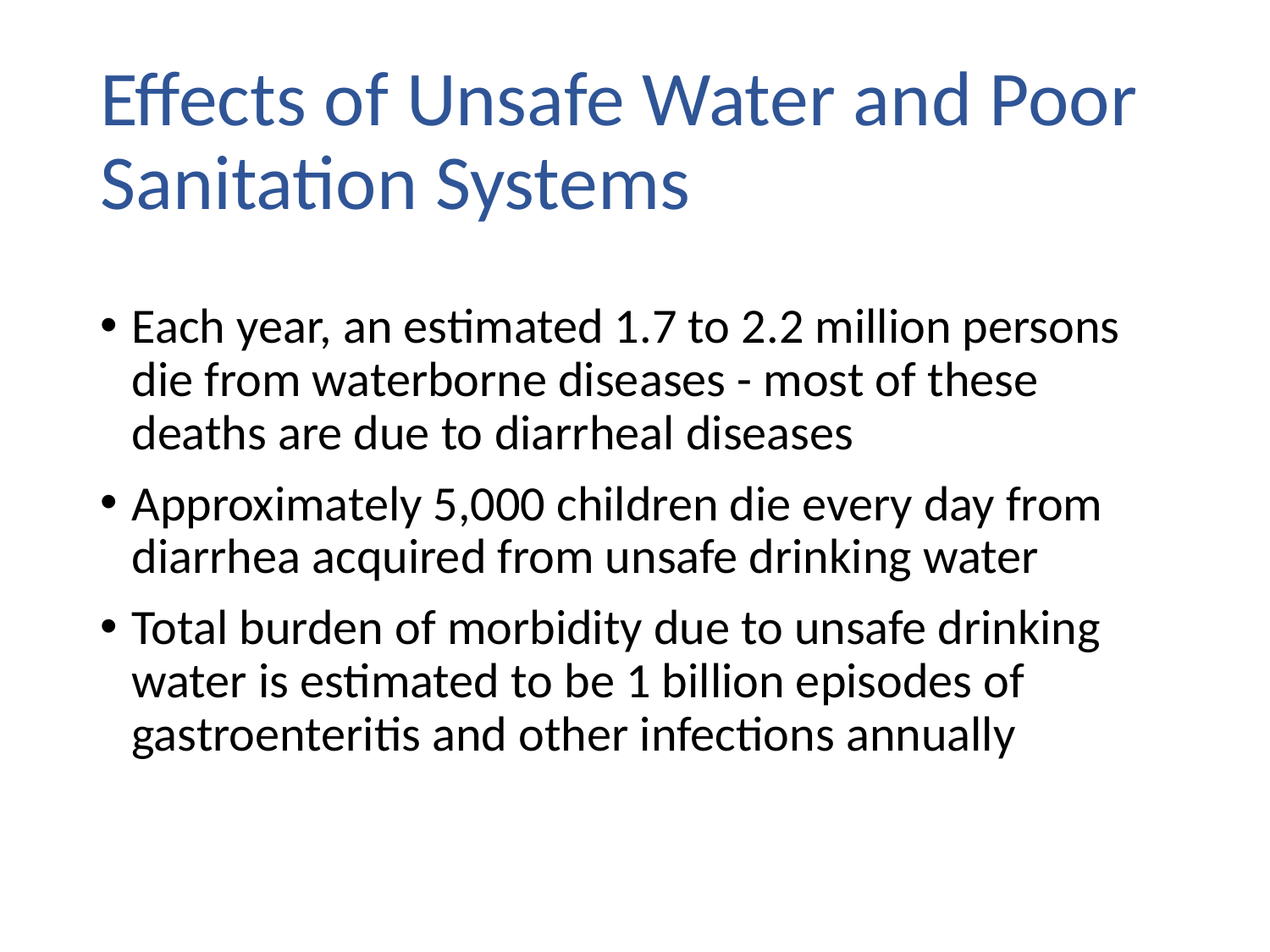

# Effects of Unsafe Water and Poor Sanitation Systems
Each year, an estimated 1.7 to 2.2 million persons die from waterborne diseases - most of these deaths are due to diarrheal diseases
Approximately 5,000 children die every day from diarrhea acquired from unsafe drinking water
Total burden of morbidity due to unsafe drinking water is estimated to be 1 billion episodes of gastroenteritis and other infections annually